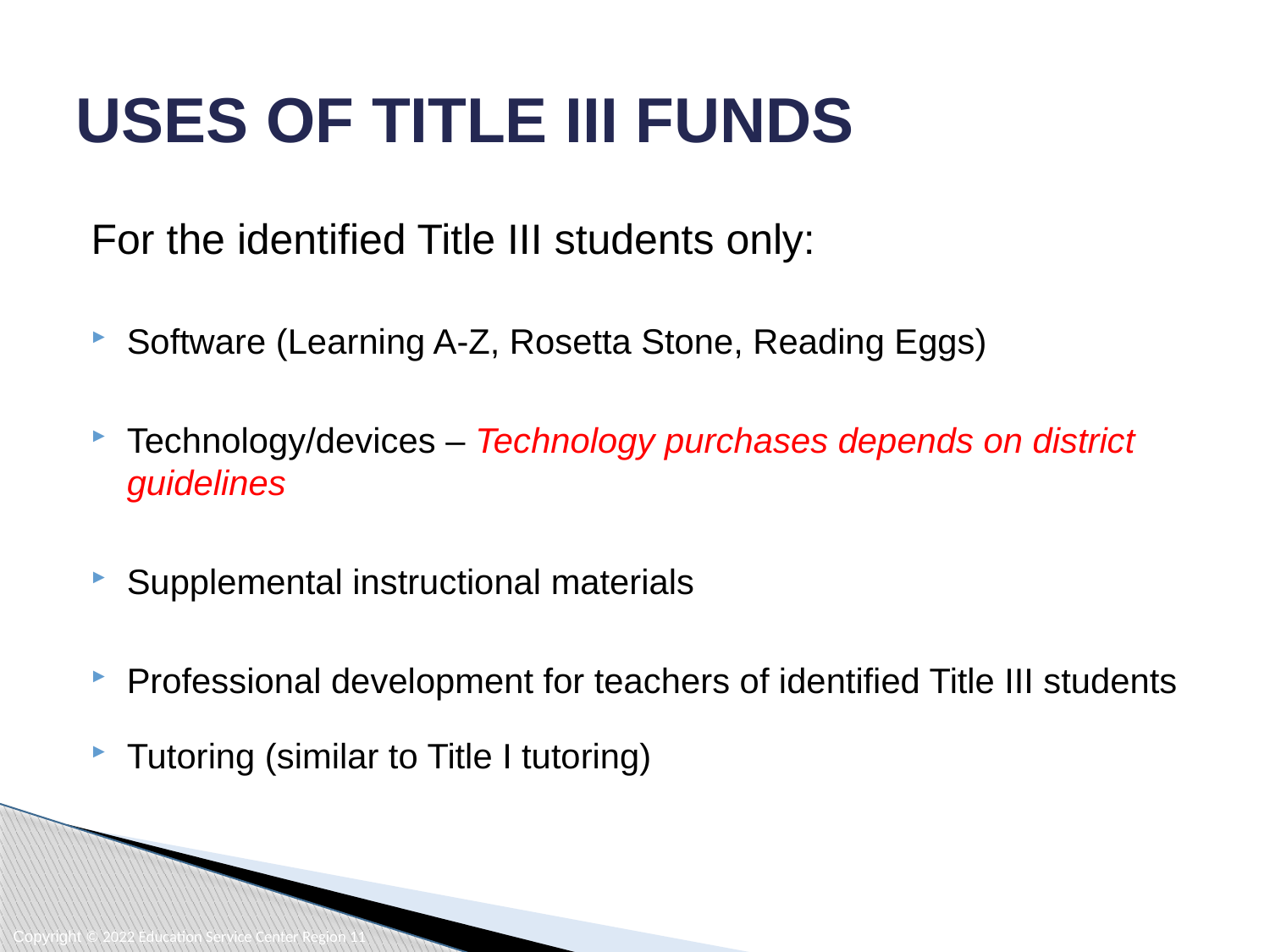

# USES OF TITLE III FUNDS
For the identified Title III students only:

Software (Learning A-Z, Rosetta Stone, Reading Eggs)

Technology/devices – Technology purchases depends on district guidelines

Supplemental instructional materials

Professional development for teachers of identified Title III students

Tutoring (similar to Title I tutoring)

Copyright © 2022 Education Service Center Region 11